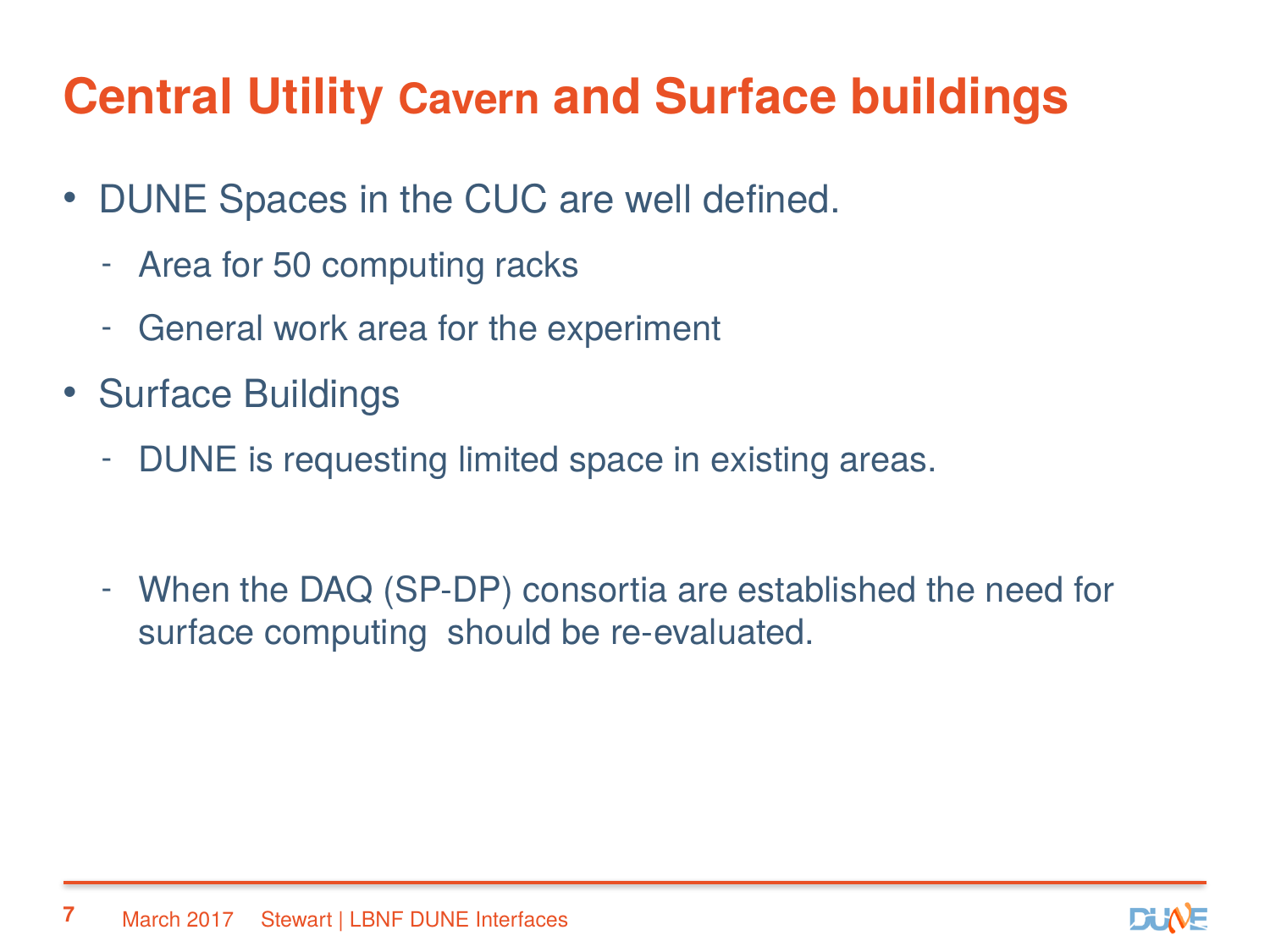

# Central Utility Cavern and Surface buildings
DUNE Spaces in the CUC are well defined.
Area for 50 computing racks
General work area for the experiment
Surface Buildings
DUNE is requesting limited space in existing areas.

When the DAQ (SP-DP) consortia are established the need for surface computing  should be re-evaluated.

7
March 2017
Stewart | LBNF DUNE Interfaces